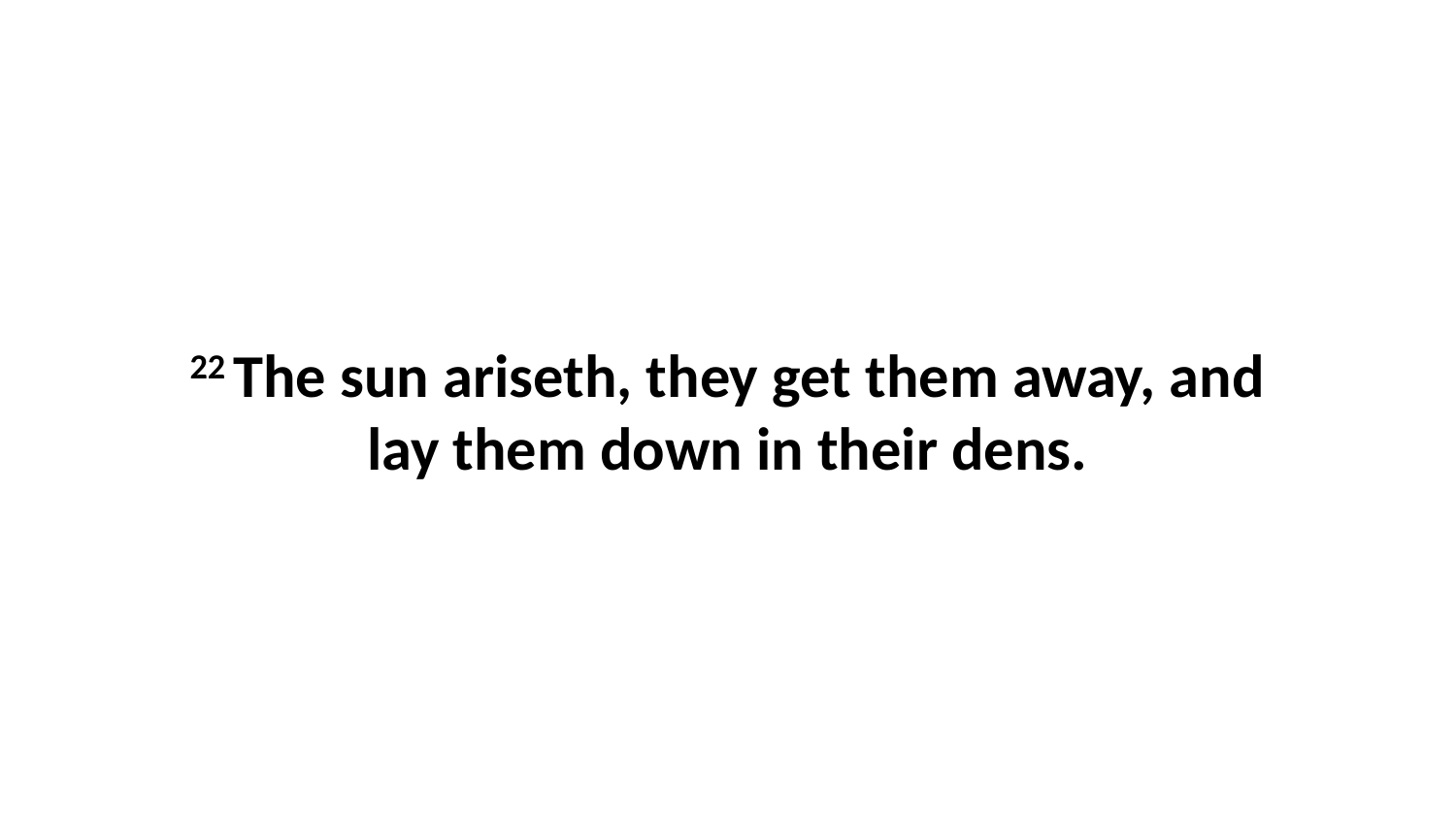

22 The sun ariseth, they get them away, and lay them down in their dens.